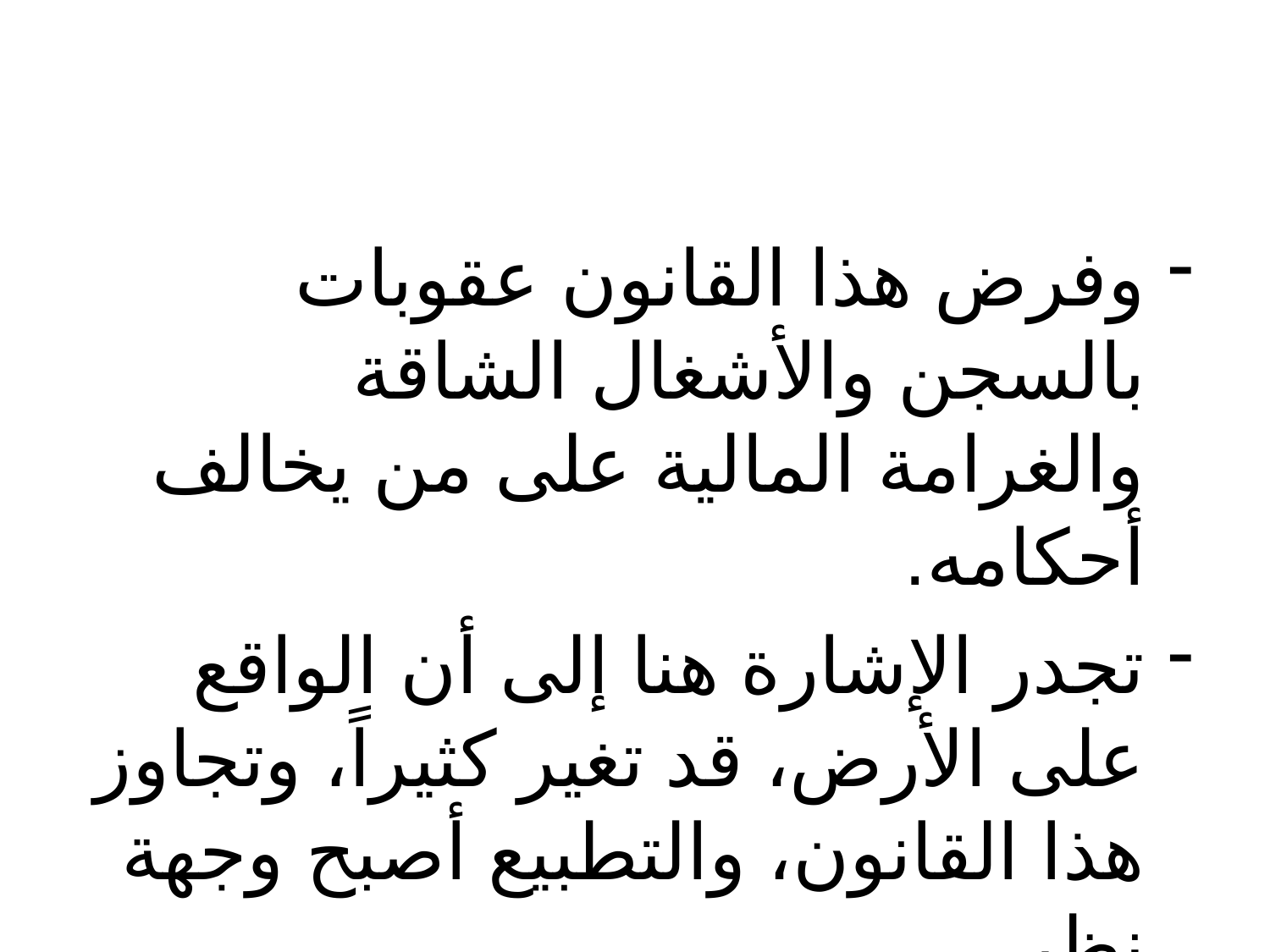

#
وفرض هذا القانون عقوبات بالسجن والأشغال الشاقة والغرامة المالية على من يخالف أحكامه.
تجدر الإشارة هنا إلى أن الواقع على الأرض، قد تغير كثيراً، وتجاوز هذا القانون، والتطبيع أصبح وجهة نظر.